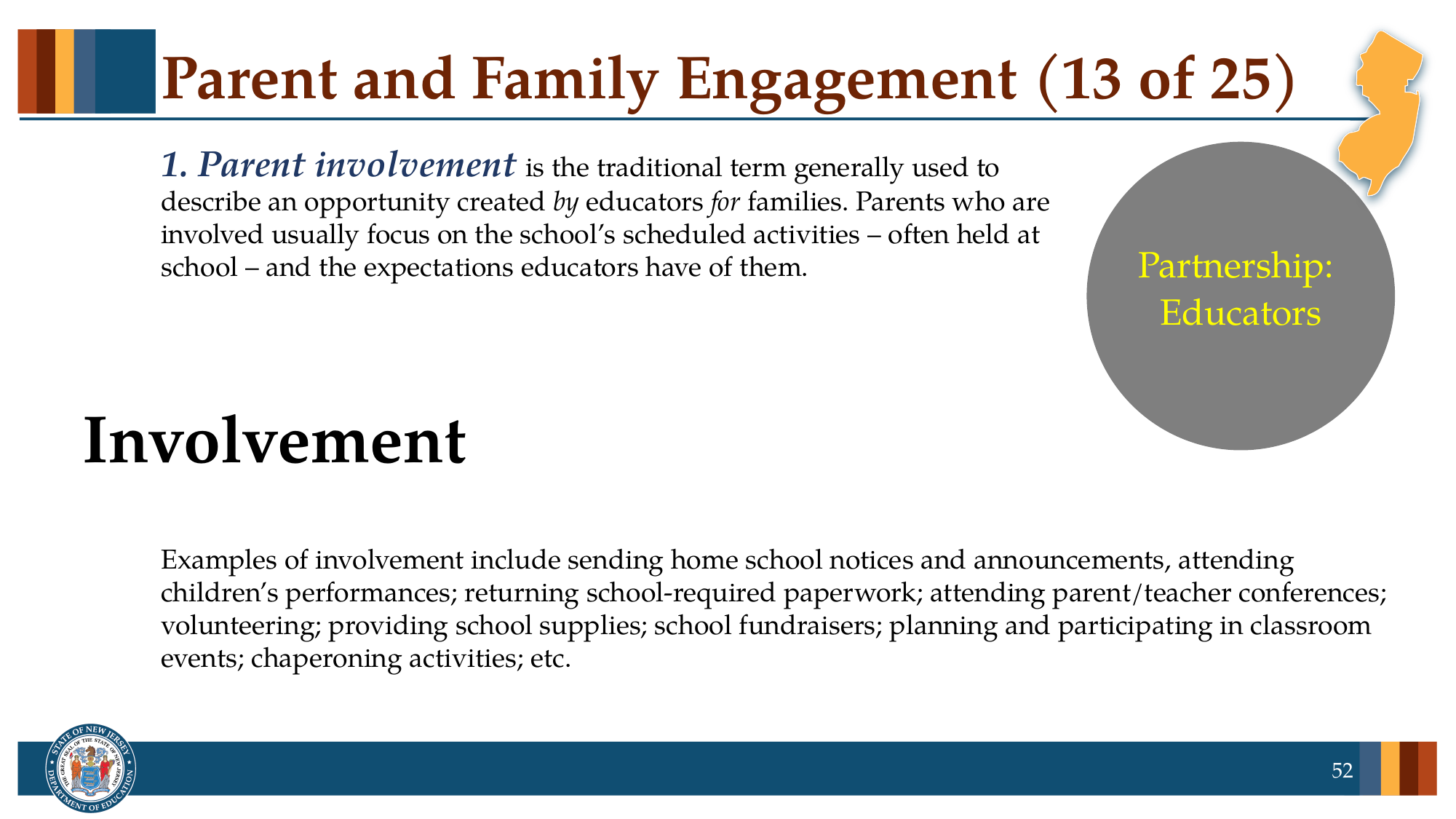

# Parent and Family Engagement (13 of 25)
1. Parent involvement is the traditional term generally used to describe an opportunity created by educators for families. Parents who are involved usually focus on the school’s scheduled activities – often held at school – and the expectations educators have of them.

Partnership:
Educators
Involvement
Examples of involvement include sending home school notices and announcements, attending children’s performances; returning school-required paperwork; attending parent/teacher conferences; volunteering; providing school supplies; school fundraisers; planning and participating in classroom events; chaperoning activities; etc.
52